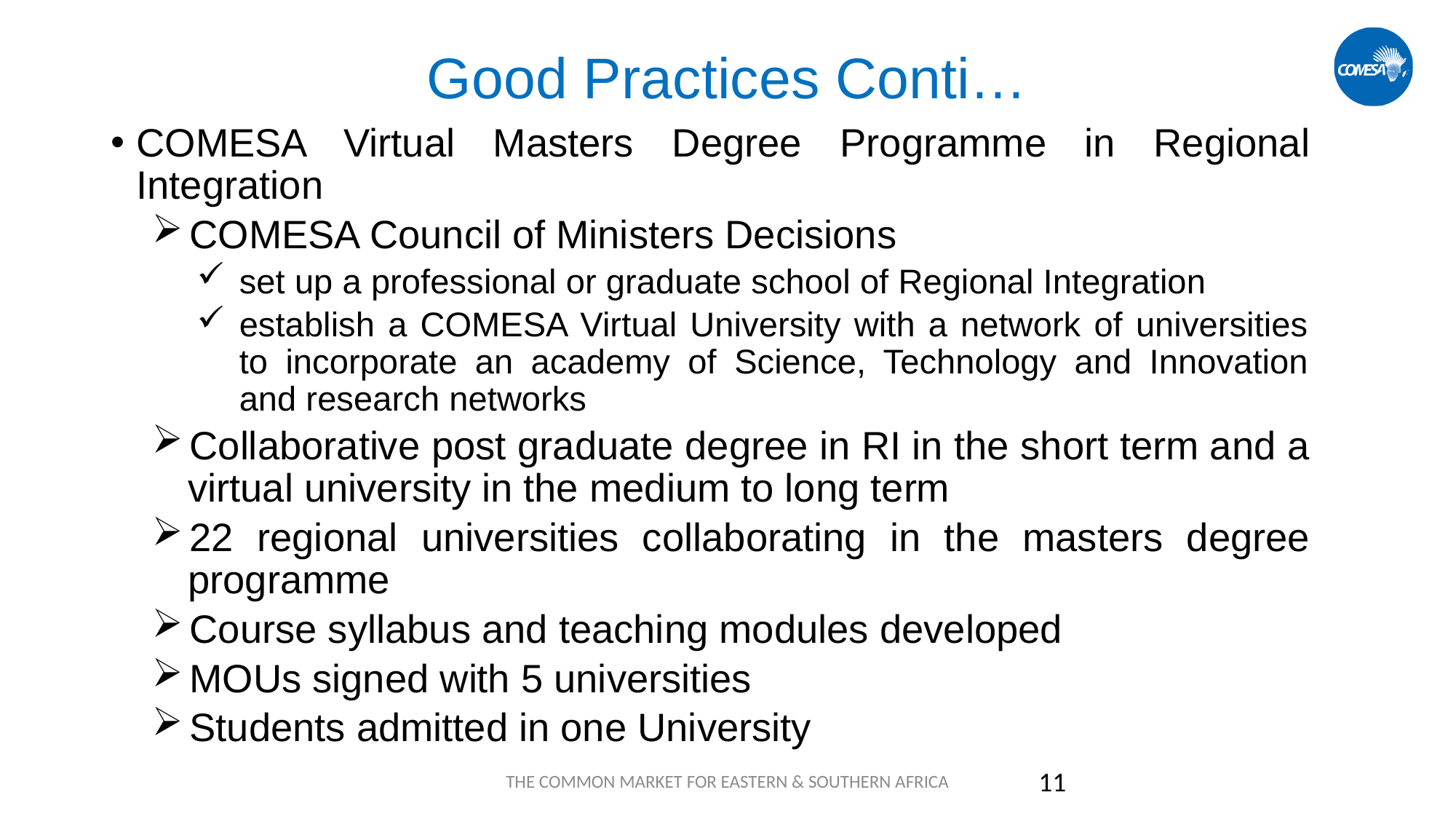

# Good Practices Conti…
COMESA Virtual Masters Degree Programme in Regional Integration
COMESA Council of Ministers Decisions
set up a professional or graduate school of Regional Integration
establish a COMESA Virtual University with a network of universities to incorporate an academy of Science, Technology and Innovation and research networks
Collaborative post graduate degree in RI in the short term and a virtual university in the medium to long term
22 regional universities collaborating in the masters degree programme
Course syllabus and teaching modules developed
MOUs signed with 5 universities
Students admitted in one University

THE COMMON MARKET FOR EASTERN & SOUTHERN AFRICA
11